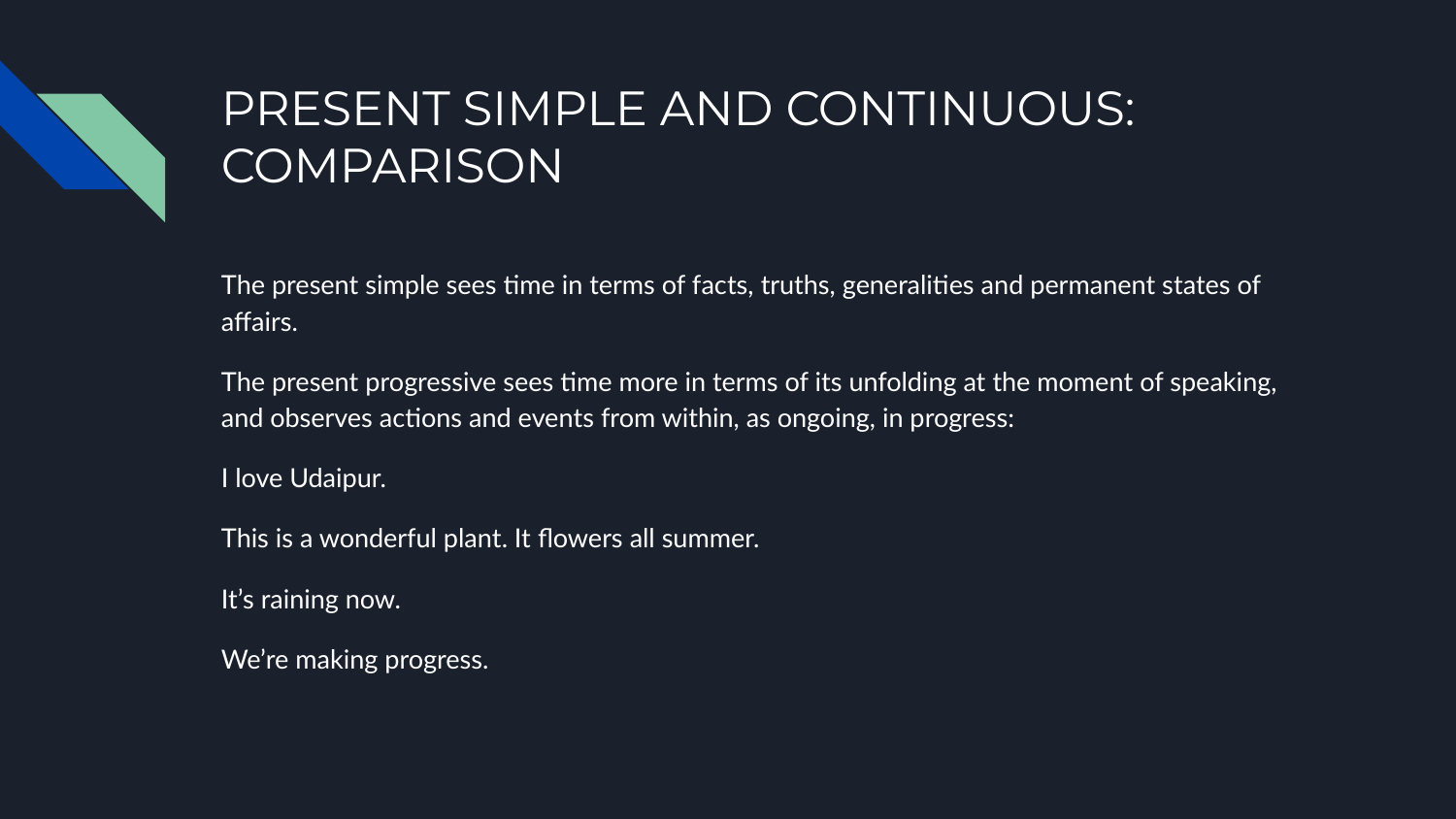

# PRESENT SIMPLE AND CONTINUOUS: COMPARISON
The present simple sees time in terms of facts, truths, generalities and permanent states of affairs.
The present progressive sees time more in terms of its unfolding at the moment of speaking, and observes actions and events from within, as ongoing, in progress:
I love Udaipur.
This is a wonderful plant. It flowers all summer.
It’s raining now.
We’re making progress.